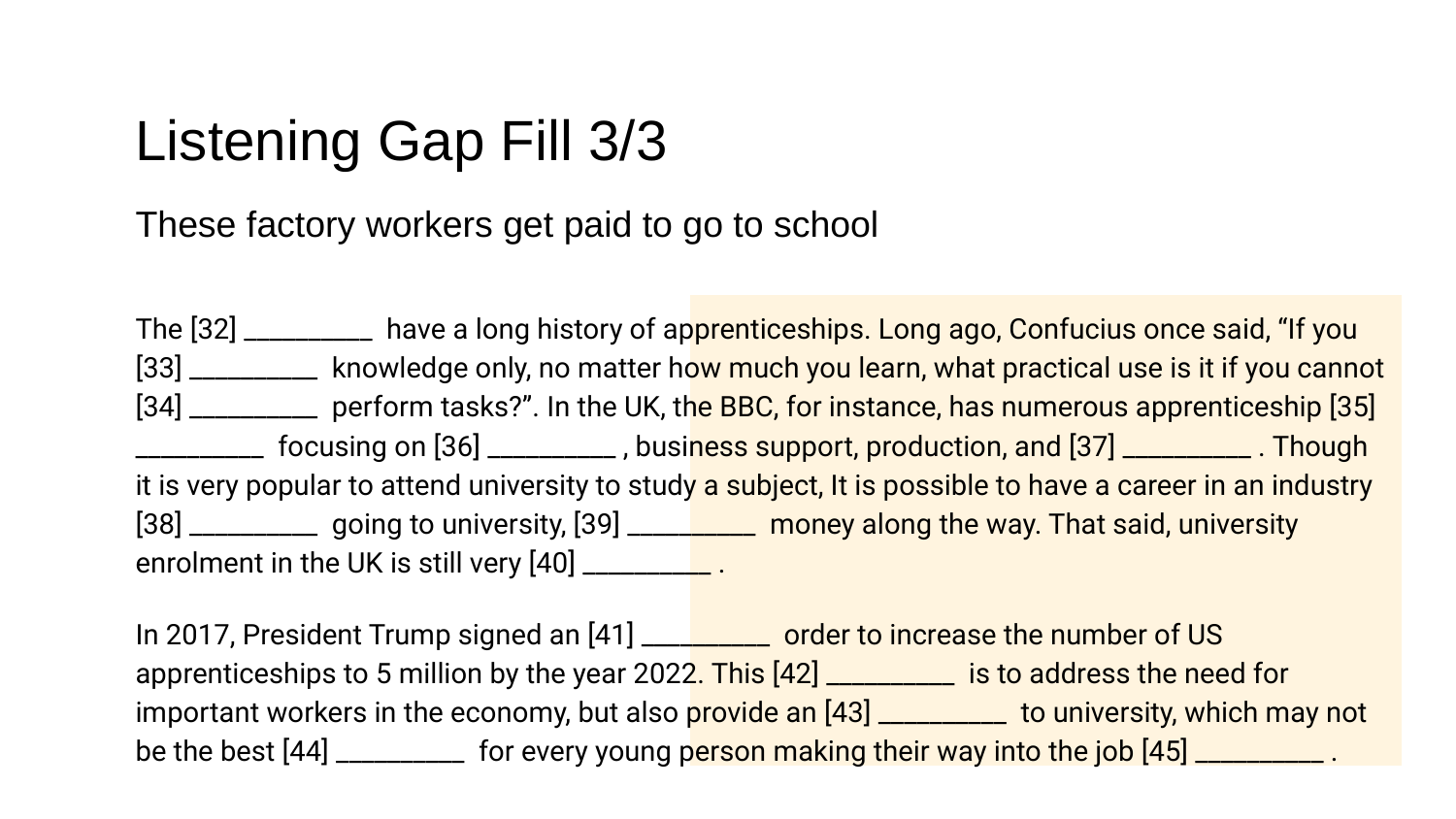

# Listening Gap Fill 3/3

These factory workers get paid to go to school
The [32] __________  have a long history of apprenticeships. Long ago, Confucius once said, “If you [33] __________  knowledge only, no matter how much you learn, what practical use is it if you cannot [34] __________  perform tasks?”. In the UK, the BBC, for instance, has numerous apprenticeship [35] __________  focusing on [36] __________ , business support, production, and [37] __________ . Though it is very popular to attend university to study a subject, It is possible to have a career in an industry [38] __________  going to university, [39] __________  money along the way. That said, university enrolment in the UK is still very [40] __________ .
In 2017, President Trump signed an [41] __________  order to increase the number of US apprenticeships to 5 million by the year 2022. This [42] __________  is to address the need for important workers in the economy, but also provide an [43] __________  to university, which may not be the best [44] __________  for every young person making their way into the job [45] __________ .